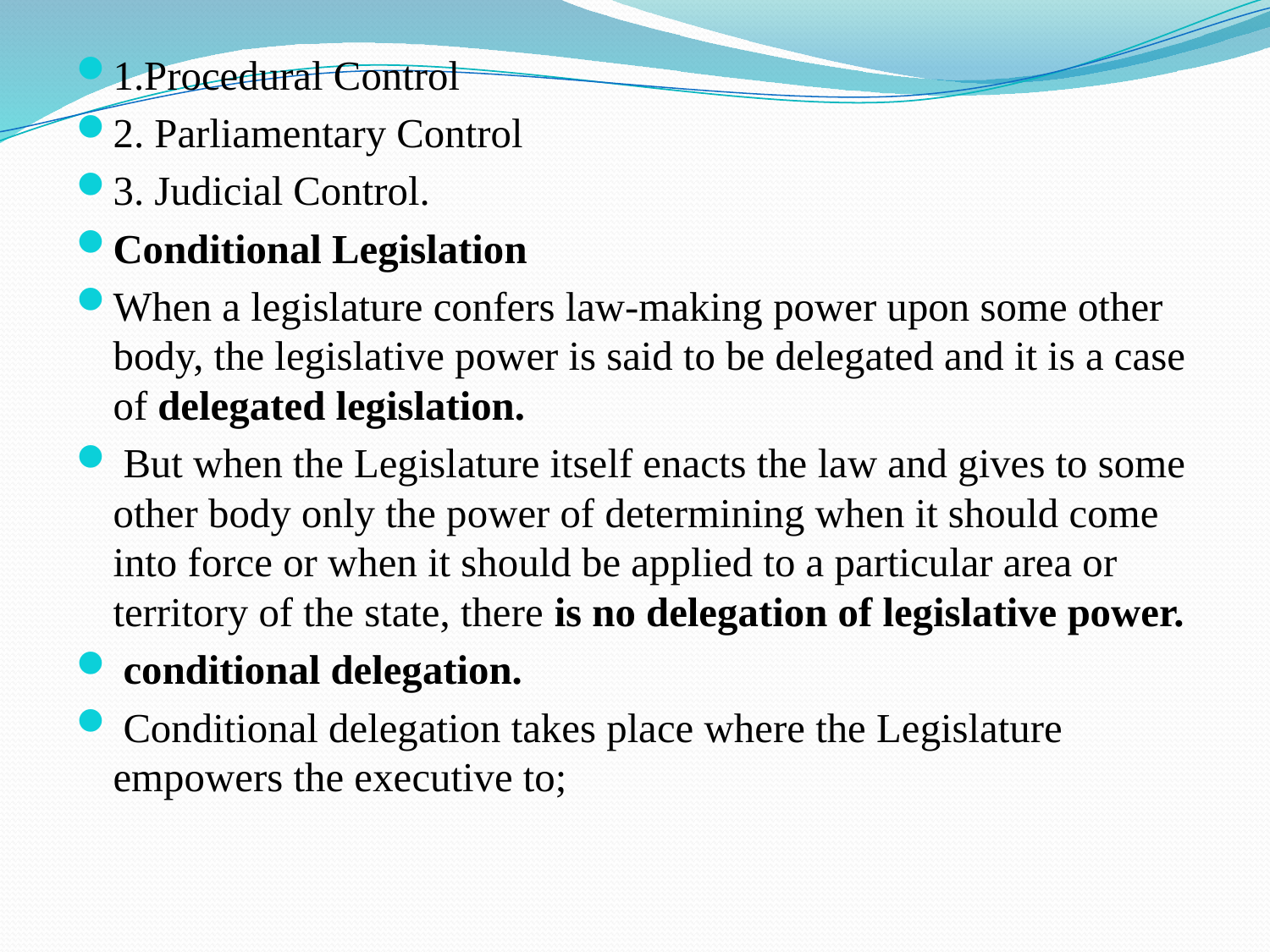

1.Procedural Control
2. Parliamentary Control
3. Judicial Control.
Conditional Legislation
When a legislature confers law-making power upon some other body, the legislative power is said to be delegated and it is a case of delegated legislation.
 But when the Legislature itself enacts the law and gives to some other body only the power of determining when it should come into force or when it should be applied to a particular area or territory of the state, there is no delegation of legislative power.
 conditional delegation.
 Conditional delegation takes place where the Legislature empowers the executive to;